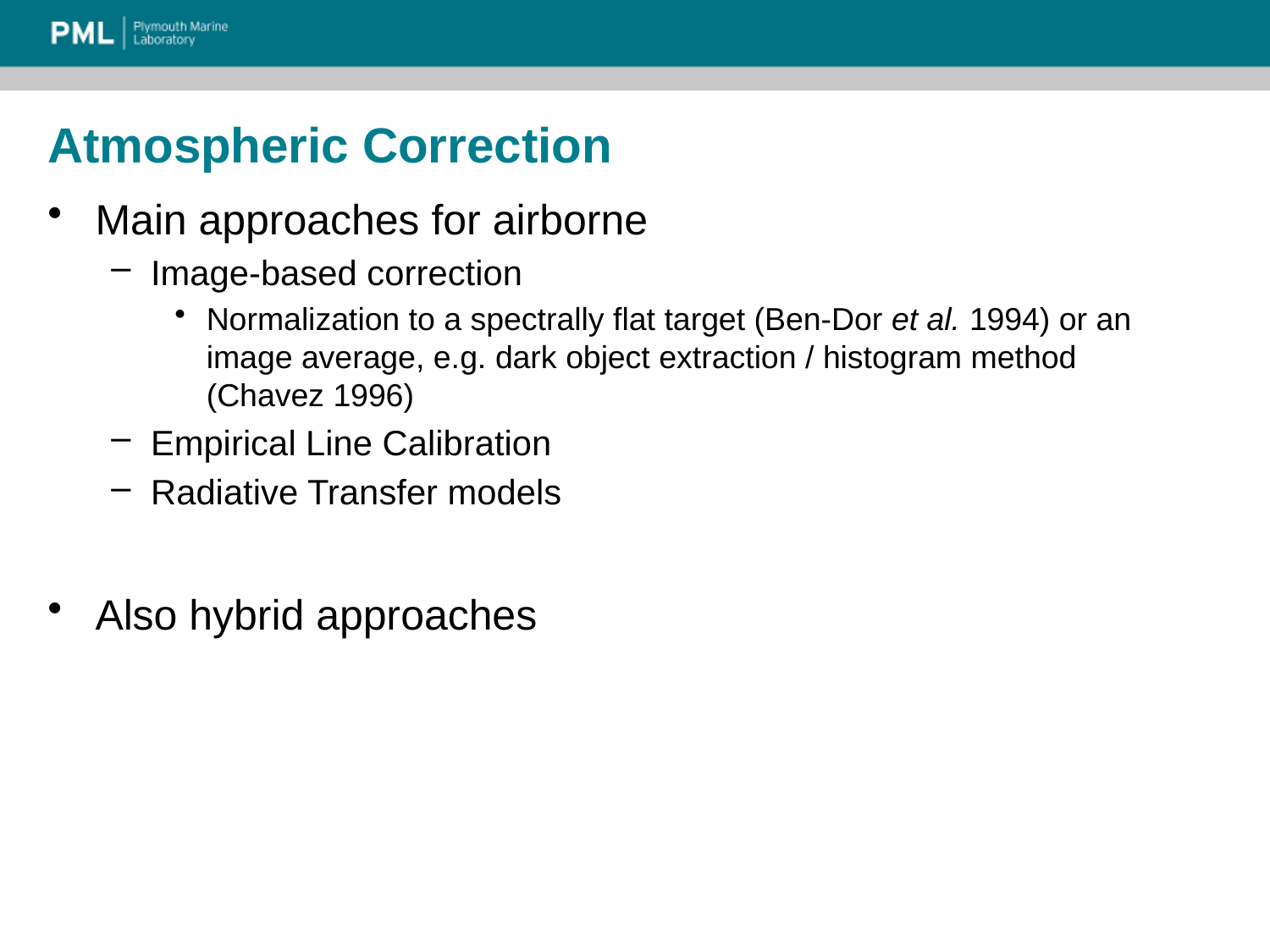

# Atmospheric Correction
Main approaches for airborne
Image-based correction
Normalization to a spectrally flat target (Ben-Dor et al. 1994) or an image average, e.g. dark object extraction / histogram method (Chavez 1996)
Empirical Line Calibration
Radiative Transfer models

Also hybrid approaches